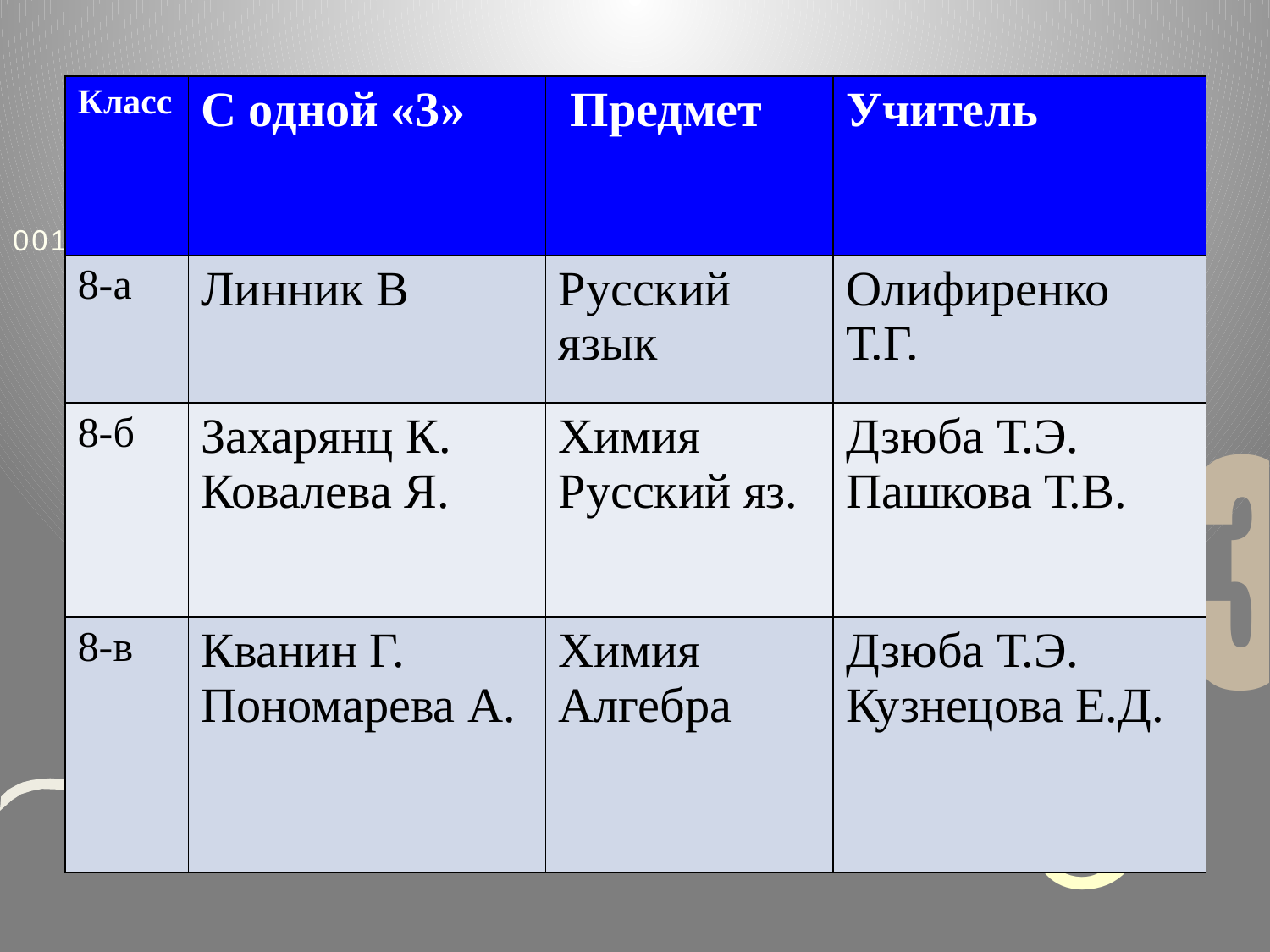

| Класс | С одной «3» | Предмет | Учитель |
| --- | --- | --- | --- |
| 8-а | Линник В | Русский язык | Олифиренко Т.Г. |
| 8-б | Захарянц К. Ковалева Я. | Химия Русский яз. | Дзюба Т.Э. Пашкова Т.В. |
| 8-в | Кванин Г. Пономарева А. | Химия Алгебра | Дзюба Т.Э. Кузнецова Е.Д. |